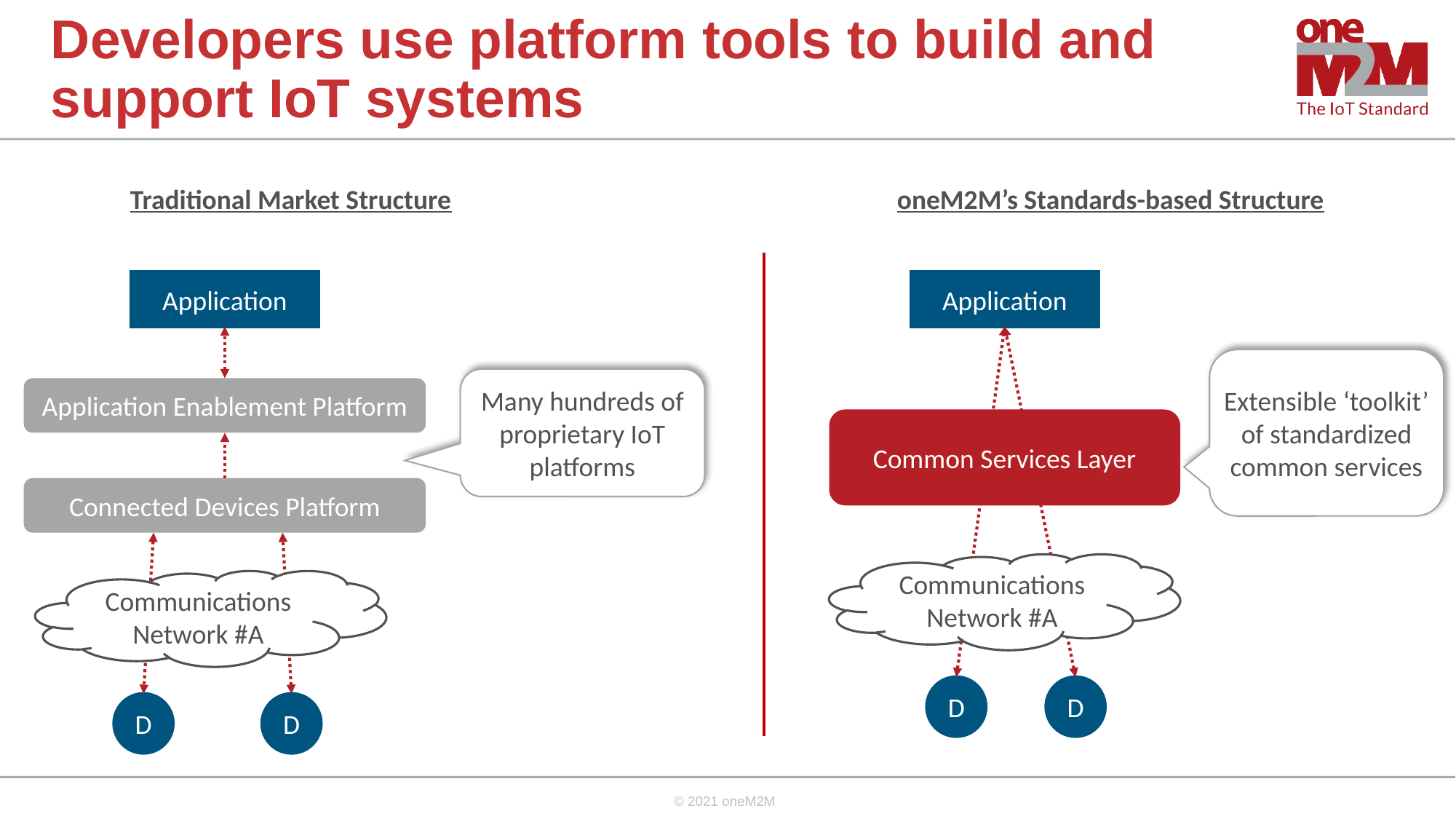

# Developers use platform tools to build and support IoT systems
Traditional Market Structure
oneM2M’s Standards-based Structure
Application
Application
Extensible ‘toolkit’ of standardized common services
Many hundreds of proprietary IoT platforms
Application Enablement Platform
Common Services Layer
Connected Devices Platform
Communications Network #A
Communications Network #A
D
D
D
D